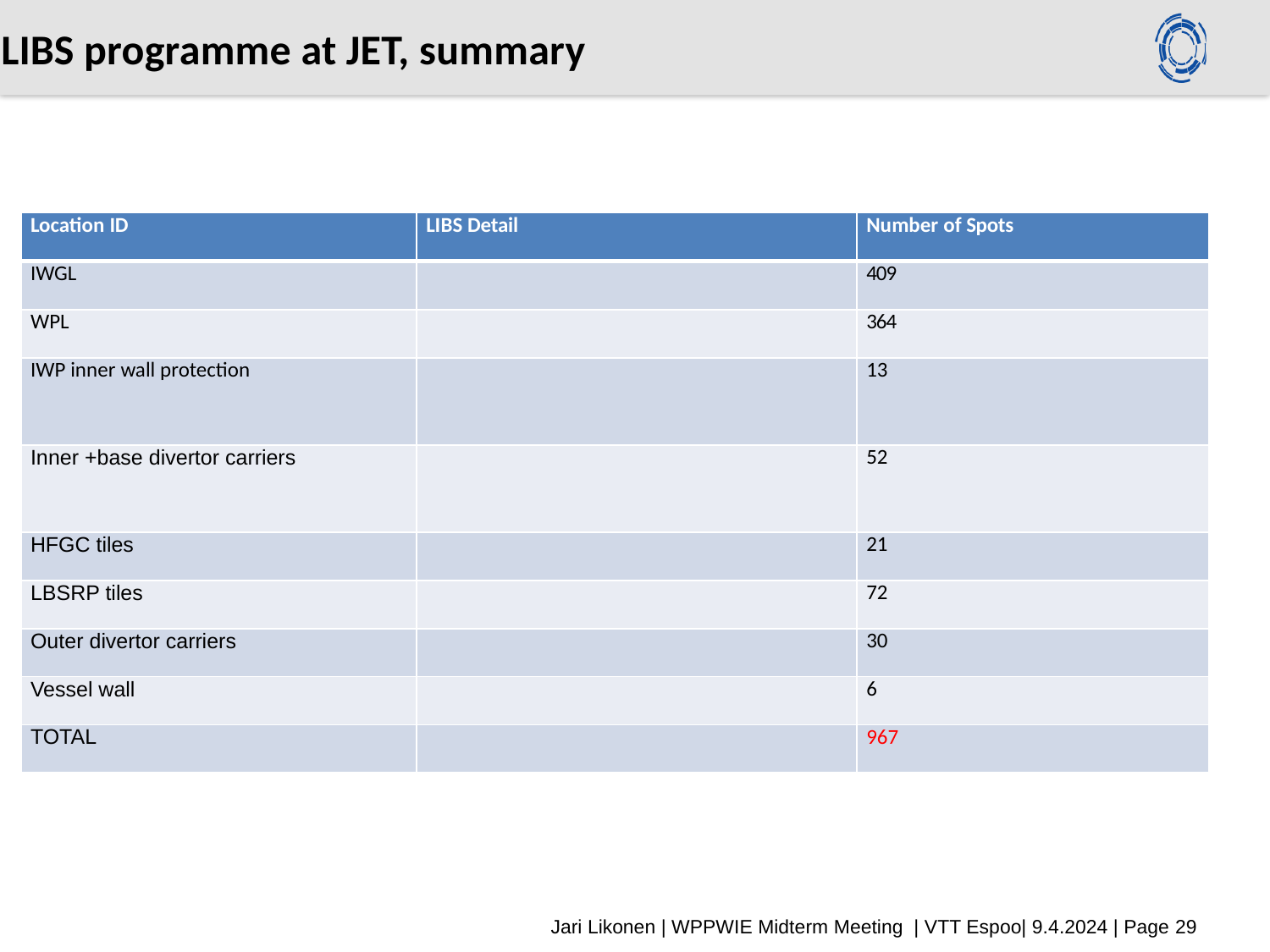

# LIBS programme at JET, summary
| Location ID | LIBS Detail | Number of Spots |
| --- | --- | --- |
| IWGL |  | 409 |
| WPL |  | 364 |
| IWP inner wall protection |  | 13 |
| Inner +base divertor carriers |  | 52 |
| HFGC tiles |  | 21 |
| LBSRP tiles |  | 72 |
| Outer divertor carriers |  | 30 |
| Vessel wall |  | 6 |
| TOTAL |  | 967 |
Jari Likonen | WPPWIE Midterm Meeting  | VTT Espoo| 9.4.2024 | Page 29